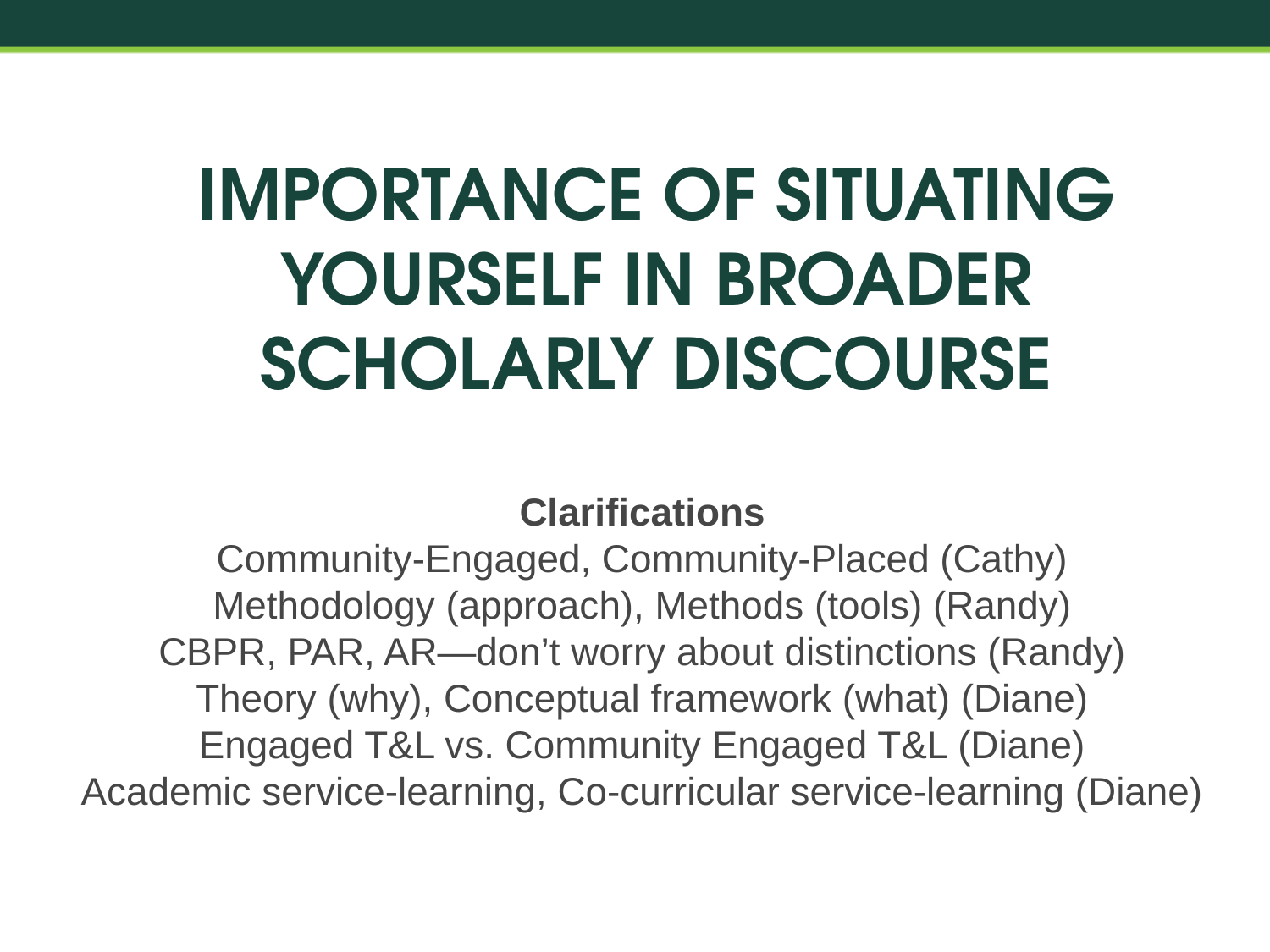

# IMPORTANCE OF SITUATING YOURSELF IN BROADER SCHOLARLY DISCOURSE
Clarifications
Community-Engaged, Community-Placed (Cathy)
Methodology (approach), Methods (tools) (Randy)
CBPR, PAR, AR—don’t worry about distinctions (Randy)
Theory (why), Conceptual framework (what) (Diane)
Engaged T&L vs. Community Engaged T&L (Diane)
Academic service-learning, Co-curricular service-learning (Diane)